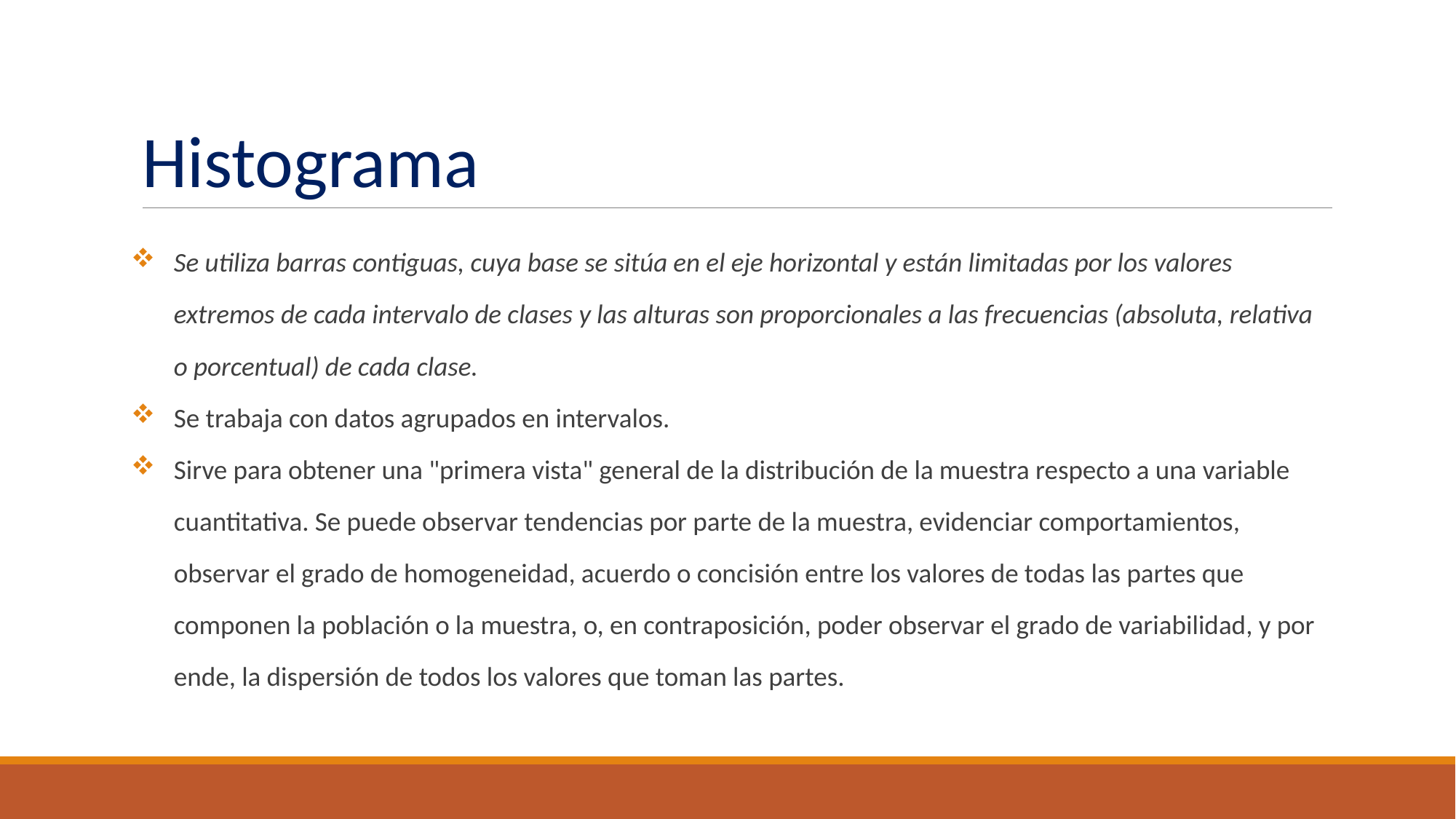

# Histograma
Se utiliza barras contiguas, cuya base se sitúa en el eje horizontal y están limitadas por los valores extremos de cada intervalo de clases y las alturas son proporcionales a las frecuencias (absoluta, relativa o porcentual) de cada clase.
Se trabaja con datos agrupados en intervalos.
Sirve para obtener una "primera vista" general de la distribución de la muestra respecto a una variable cuantitativa. Se puede observar tendencias por parte de la muestra, evidenciar comportamientos, observar el grado de homogeneidad, acuerdo o concisión entre los valores de todas las partes que componen la población o la muestra, o, en contraposición, poder observar el grado de variabilidad, y por ende, la dispersión de todos los valores que toman las partes.